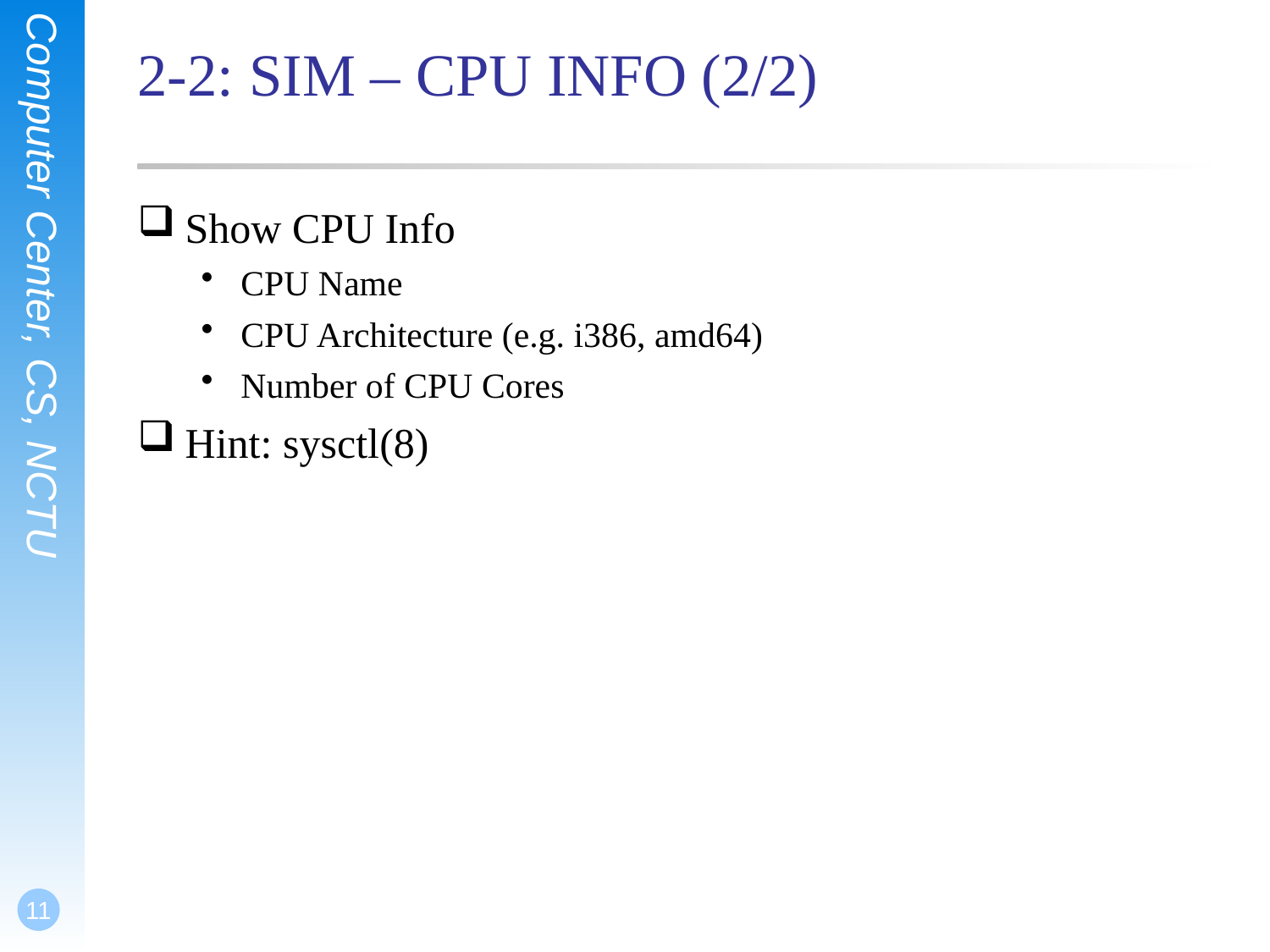

# 2-2: SIM – CPU INFO (2/2)
Show CPU Info
CPU Name
CPU Architecture (e.g. i386, amd64)
Number of CPU Cores
Hint: sysctl(8)